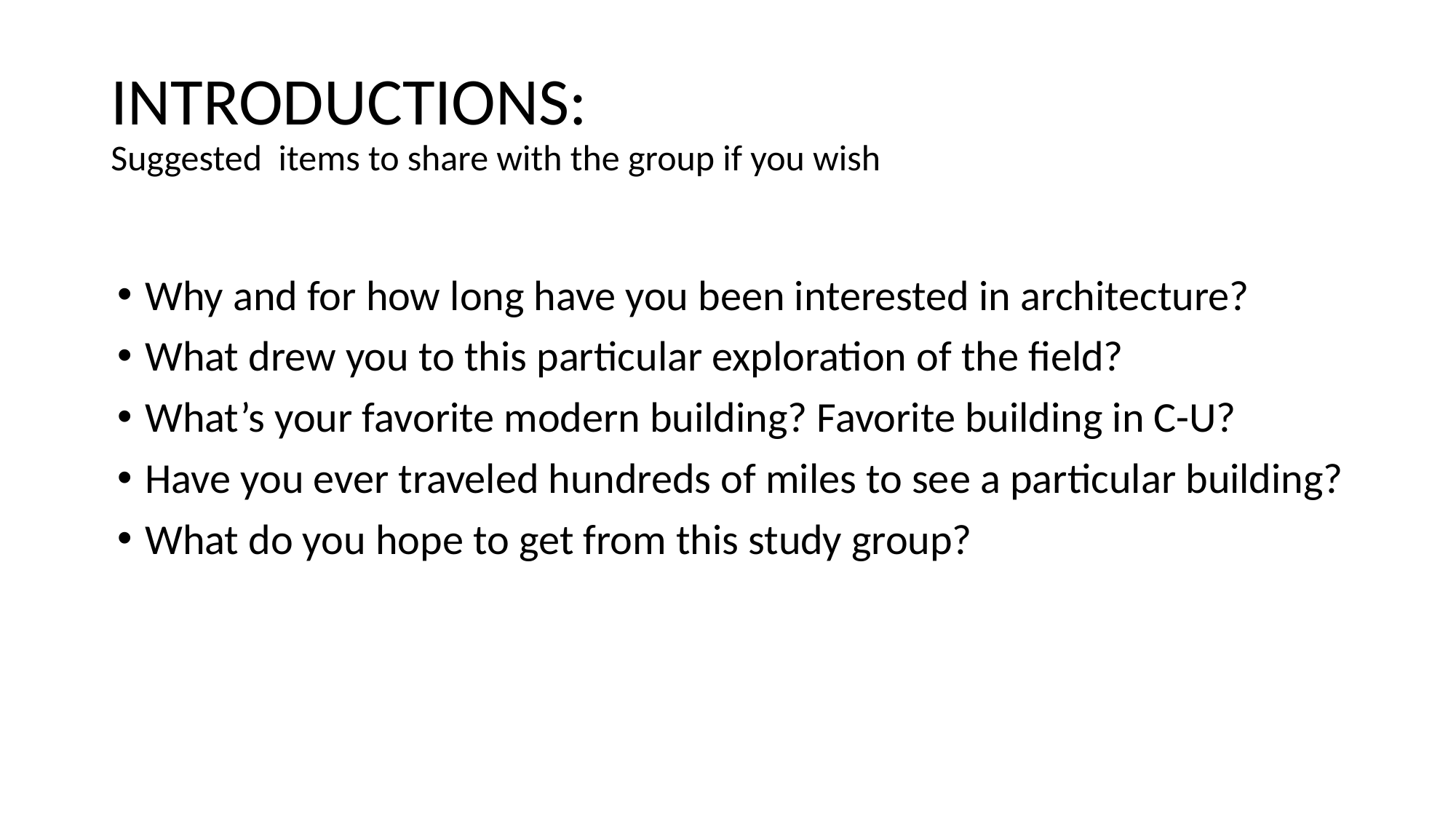

# INTRODUCTIONS: Suggested  items to share with the group if you wish
Why and for how long have you been interested in architecture?
What drew you to this particular exploration of the field?
What’s your favorite modern building? Favorite building in C-U?
Have you ever traveled hundreds of miles to see a particular building?
What do you hope to get from this study group?